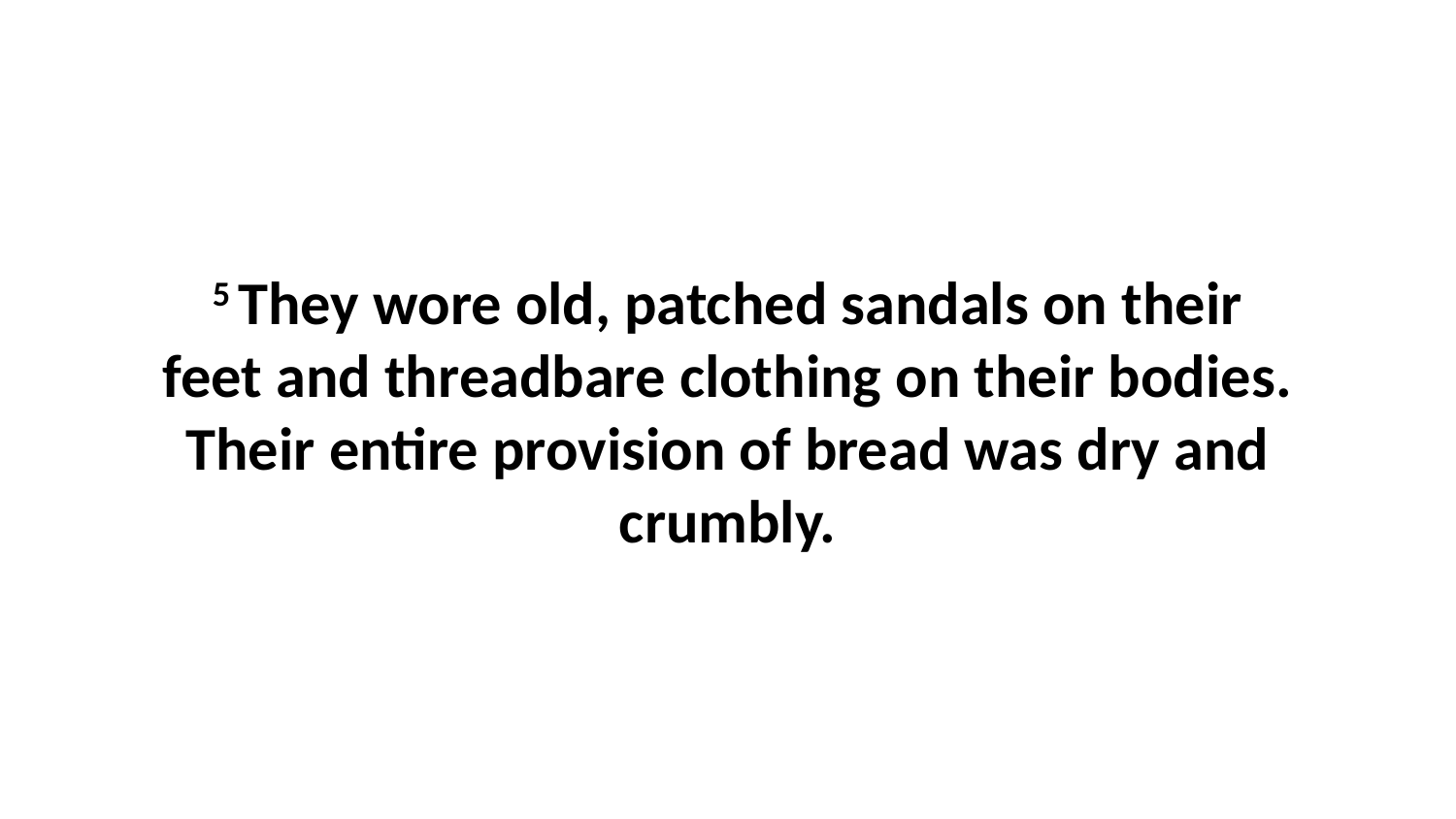

5 They wore old, patched sandals on their feet and threadbare clothing on their bodies. Their entire provision of bread was dry and crumbly.